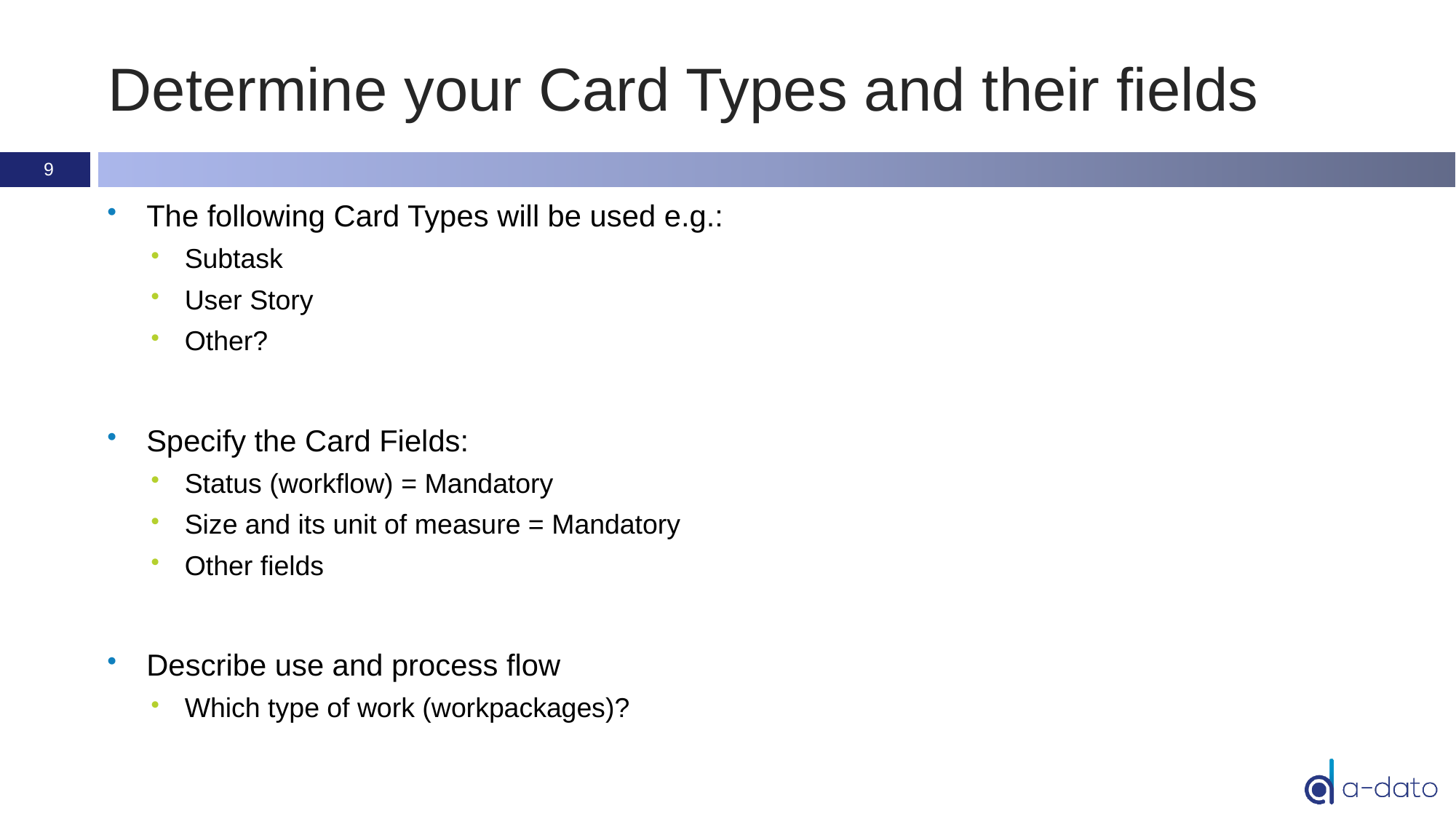

# Determine your Card Types and their fields
9
The following Card Types will be used e.g.:
Subtask
User Story
Other?

Specify the Card Fields:
Status (workflow) = Mandatory
Size and its unit of measure = Mandatory
Other fields

Describe use and process flow
Which type of work (workpackages)?